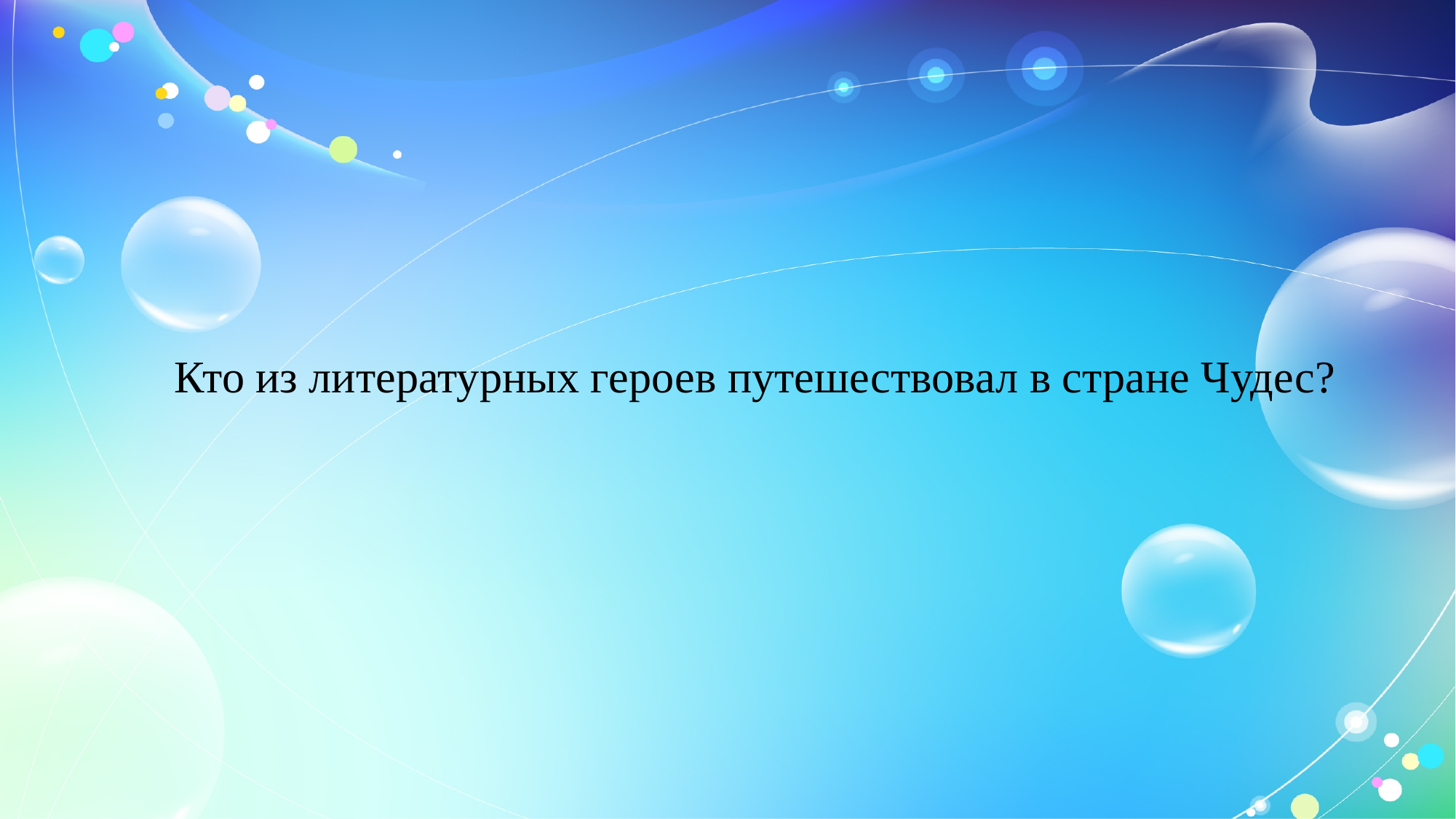

# Кто из литературных героев путешествовал в стране Чудес?